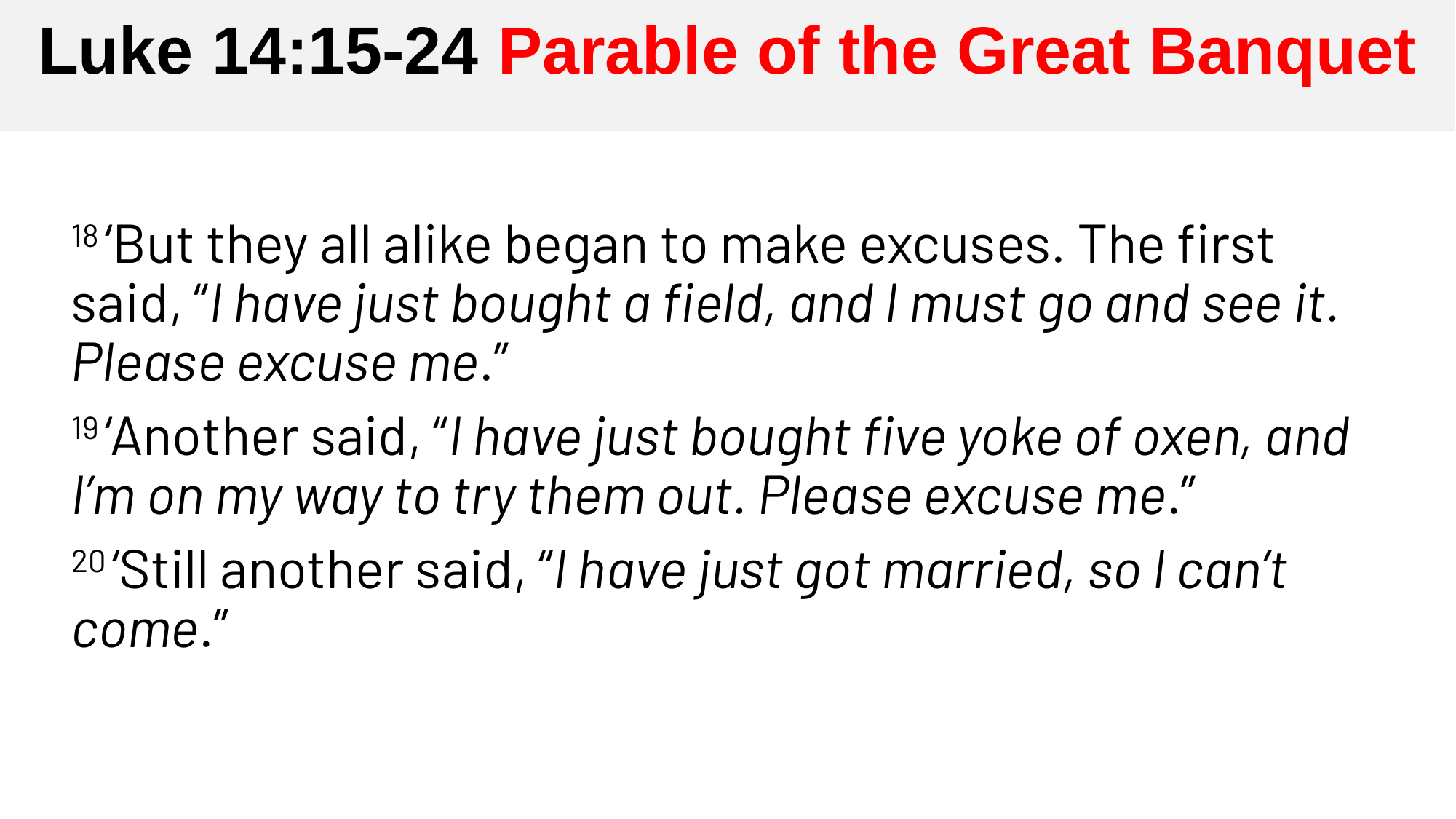

# Luke 14:15-24 Parable of the Great Banquet
18 ‘But they all alike began to make excuses. The first said, “I have just bought a field, and I must go and see it. Please excuse me.”
19 ‘Another said, “I have just bought five yoke of oxen, and I’m on my way to try them out. Please excuse me.”
20 ‘Still another said, “I have just got married, so I can’t come.”